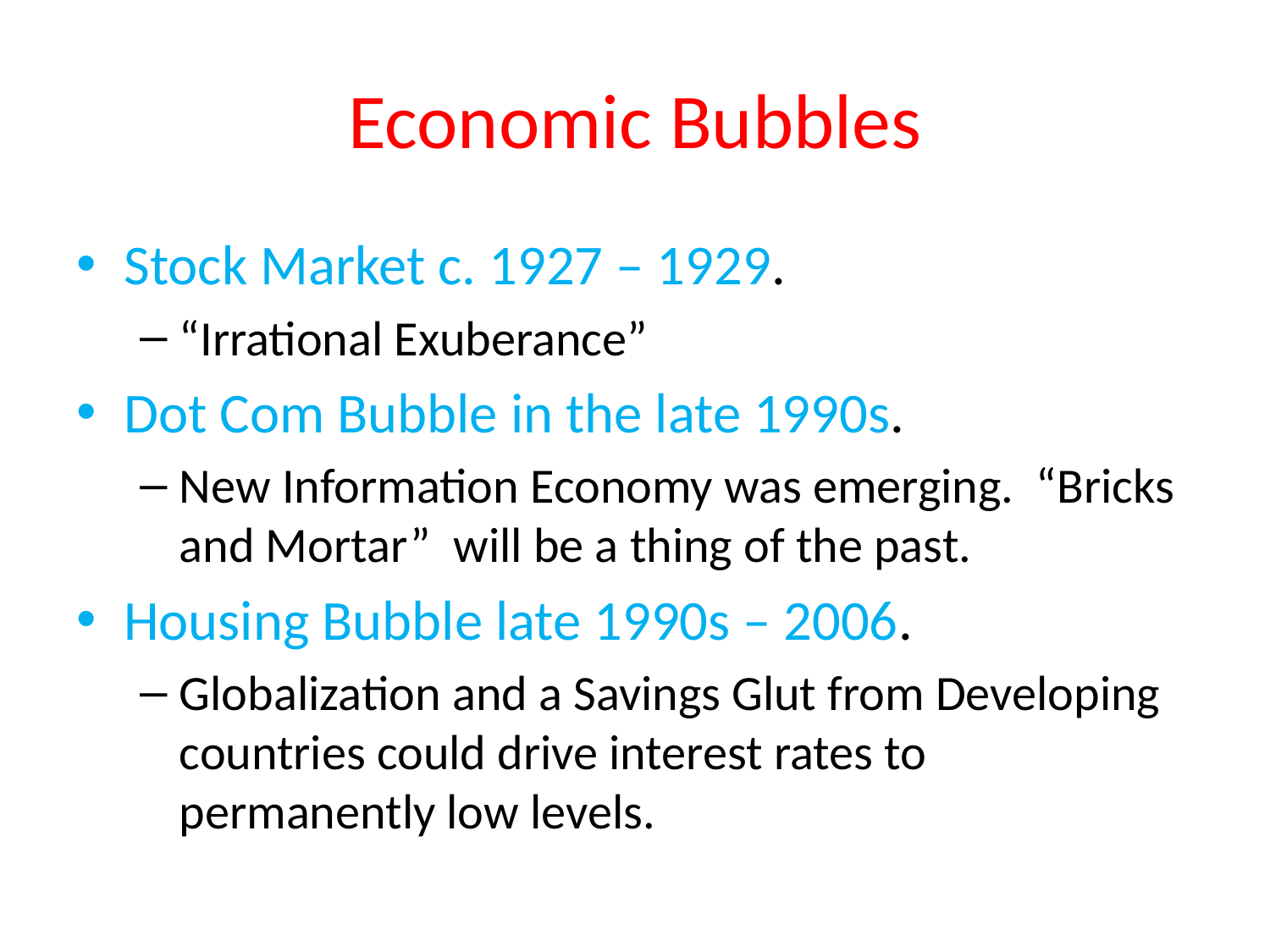

# Economic Bubbles
Stock Market c. 1927 – 1929.
“Irrational Exuberance”
Dot Com Bubble in the late 1990s.
New Information Economy was emerging.  “Bricks and Mortar”  will be a thing of the past.
Housing Bubble late 1990s – 2006.
Globalization and a Savings Glut from Developing countries could drive interest rates to permanently low levels.